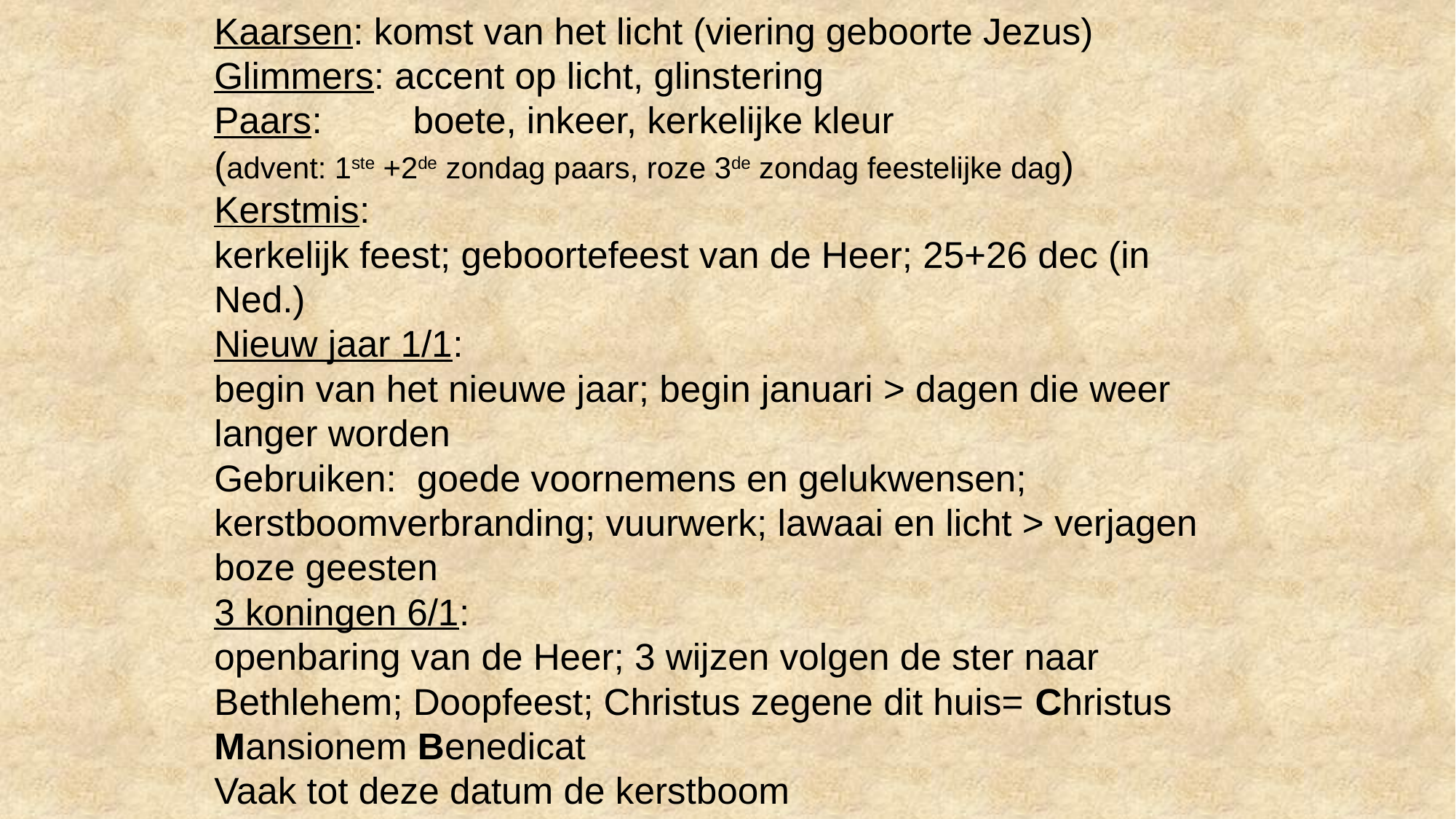

# Kaarsen: komst van het licht (viering geboorte Jezus) Glimmers: accent op licht, glinstering Paars:	boete, inkeer, kerkelijke kleur (advent: 1ste +2de zondag paars, roze 3de zondag feestelijke dag) Kerstmis: kerkelijk feest; geboortefeest van de Heer; 25+26 dec (in Ned.) Nieuw jaar 1/1: begin van het nieuwe jaar; begin januari > dagen die weer langer worden Gebruiken:  goede voornemens en gelukwensen; kerstboomverbranding; vuurwerk; lawaai en licht > verjagen boze geesten 3 koningen 6/1: openbaring van de Heer; 3 wijzen volgen de ster naar Bethlehem; Doopfeest; Christus zegene dit huis= Christus Mansionem Benedicat Vaak tot deze datum de kerstboom